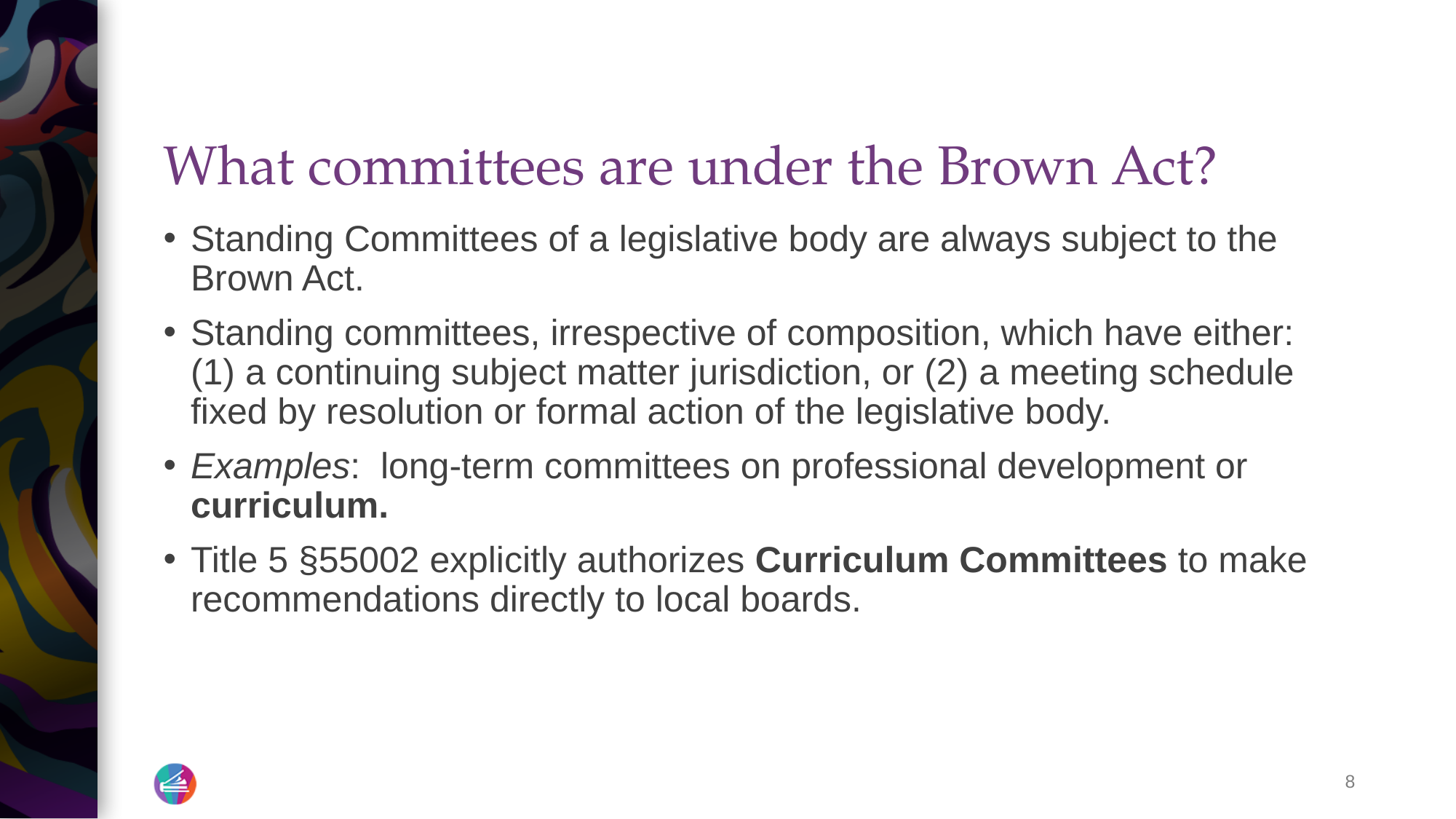

# What committees are under the Brown Act?
Standing Committees of a legislative body are always subject to the Brown Act.
Standing committees, irrespective of composition, which have either:  (1) a continuing subject matter jurisdiction, or (2) a meeting schedule fixed by resolution or formal action of the legislative body.
Examples:  long-term committees on professional development or curriculum.
Title 5 §55002 explicitly authorizes Curriculum Committees to make recommendations directly to local boards.

8